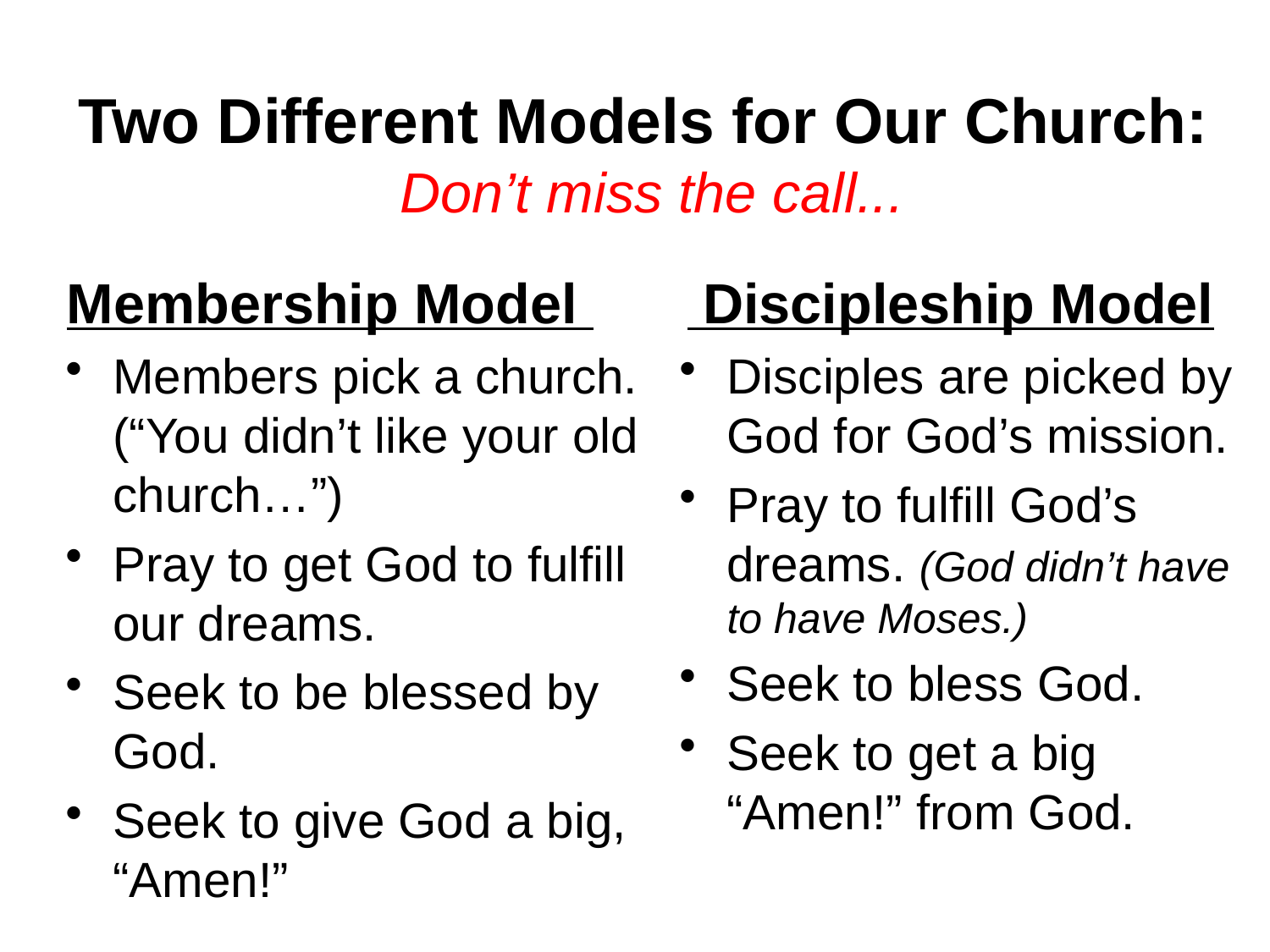

Two Different Models for Our Church:
Don’t miss the call...
# Membership Model        Discipleship Model
Members pick a church. (“You didn’t like your old church…”)
Pray to get God to fulfill our dreams.
Seek to be blessed by God.
Seek to give God a big, “Amen!”

Disciples are picked by God for God’s mission.
Pray to fulfill God’s dreams. (God didn’t have to have Moses.)
Seek to bless God.
Seek to get a big “Amen!” from God.